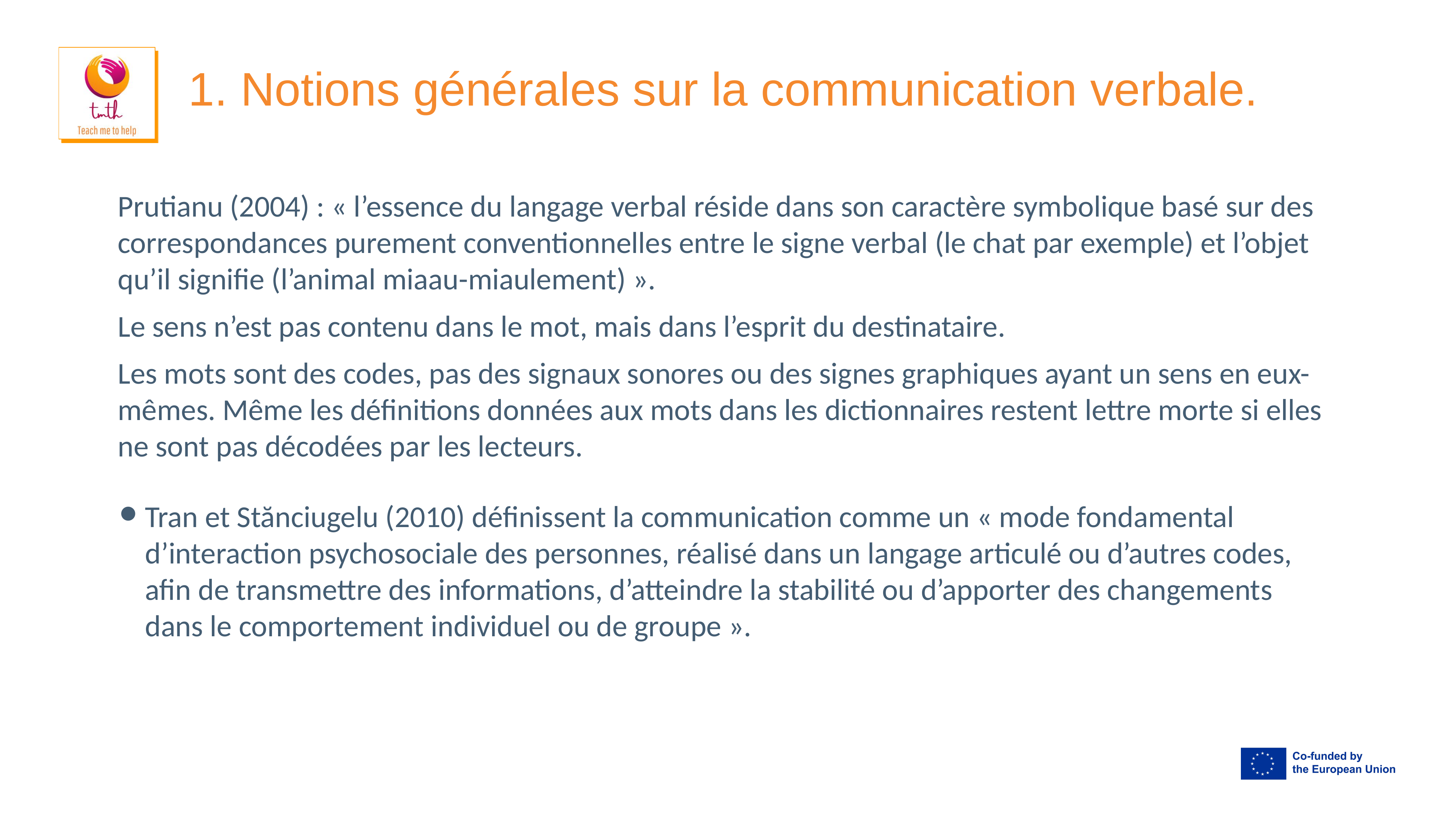

# 1. Notions générales sur la communication verbale.
Prutianu (2004) : « l’essence du langage verbal réside dans son caractère symbolique basé sur des correspondances purement conventionnelles entre le signe verbal (le chat par exemple) et l’objet qu’il signifie (l’animal miaau-miaulement) ».
Le sens n’est pas contenu dans le mot, mais dans l’esprit du destinataire.
Les mots sont des codes, pas des signaux sonores ou des signes graphiques ayant un sens en eux-mêmes. Même les définitions données aux mots dans les dictionnaires restent lettre morte si elles ne sont pas décodées par les lecteurs.
Tran et Stănciugelu (2010) définissent la communication comme un « mode fondamental d’interaction psychosociale des personnes, réalisé dans un langage articulé ou d’autres codes, afin de transmettre des informations, d’atteindre la stabilité ou d’apporter des changements dans le comportement individuel ou de groupe ».